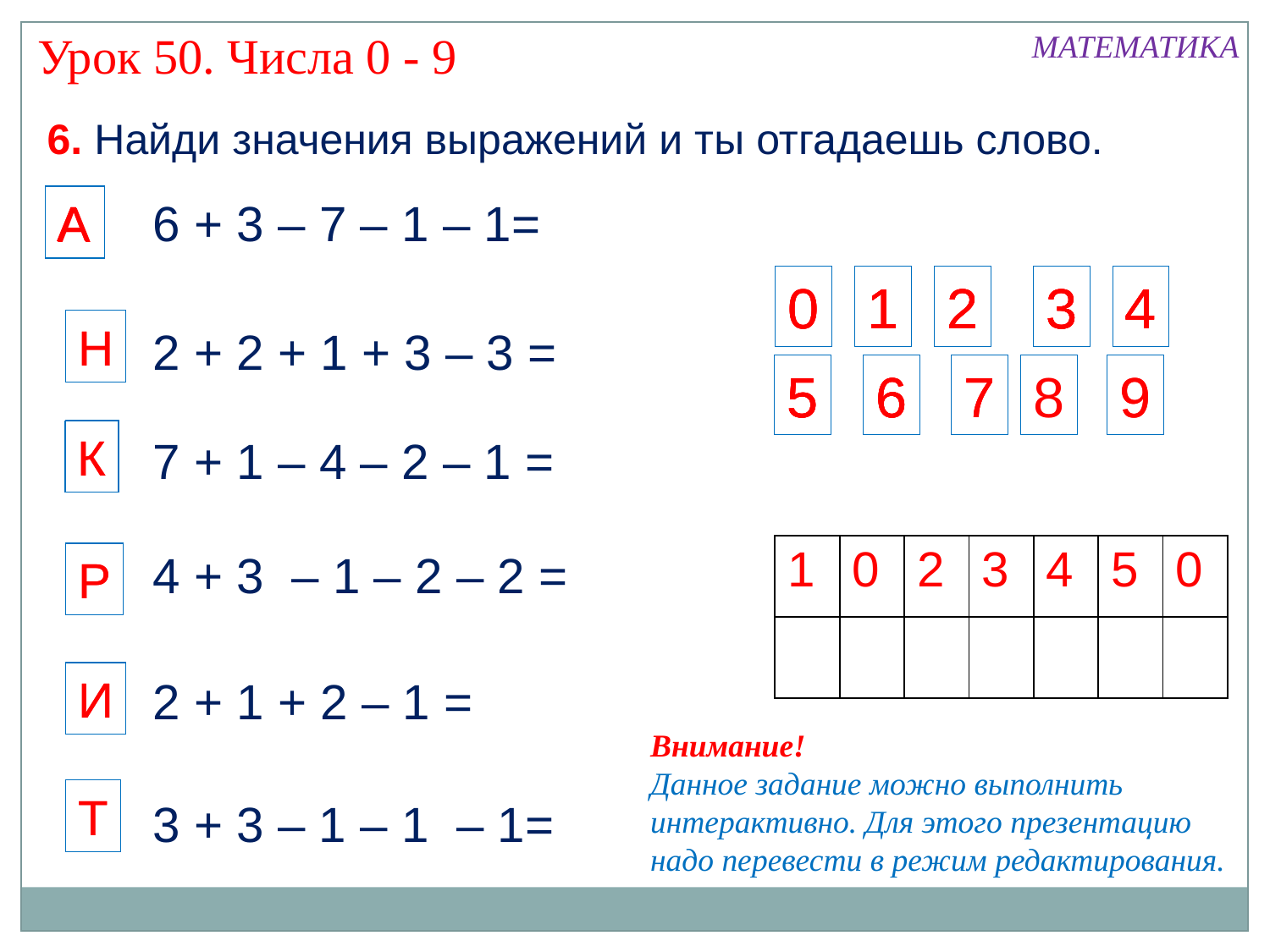

Урок 50. Числа 0 - 9
МАТЕМАТИКА
6. Найди значения выражений и ты отгадаешь слово.
А
6 + 3 – 7 – 1 – 1=
А
А
0
0
0
1
1
1
1
2
2
2
2
3
3
3
3
4
4
4
4
Н
Н
2 + 2 + 1 + 3 – 3 =
5
5
5
5
6
6
6
6
7
7
7
8
9
9
К
К
7 + 1 – 4 – 2 – 1 =
| 1 | 0 | 2 | 3 | 4 | 5 | 0 |
| --- | --- | --- | --- | --- | --- | --- |
|  |  |  |  |  |  |  |
4 + 3  – 1 – 2 – 2 =
Р
Р
И
И
2 + 1 + 2 – 1 =
Внимание!
Данное задание можно выполнить интерактивно. Для этого презентацию надо перевести в режим редактирования.
Т
Т
3 + 3 – 1 – 1  – 1=